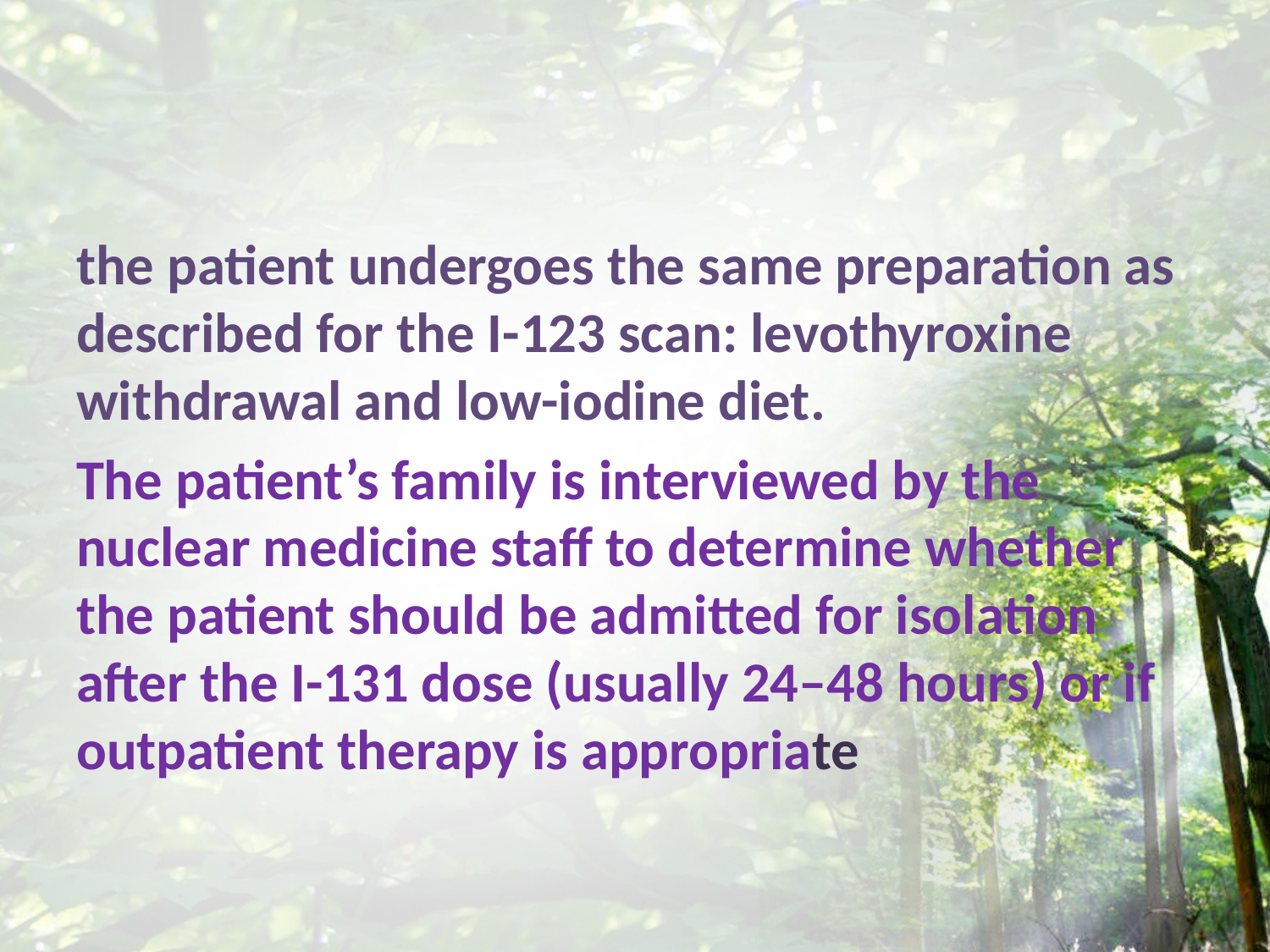

#
the patient undergoes the same preparation as described for the I-123 scan: levothyroxine withdrawal and low-iodine diet.
The patient’s family is interviewed by the nuclear medicine staff to determine whether the patient should be admitted for isolation after the I-131 dose (usually 24–48 hours) or if outpatient therapy is appropriate